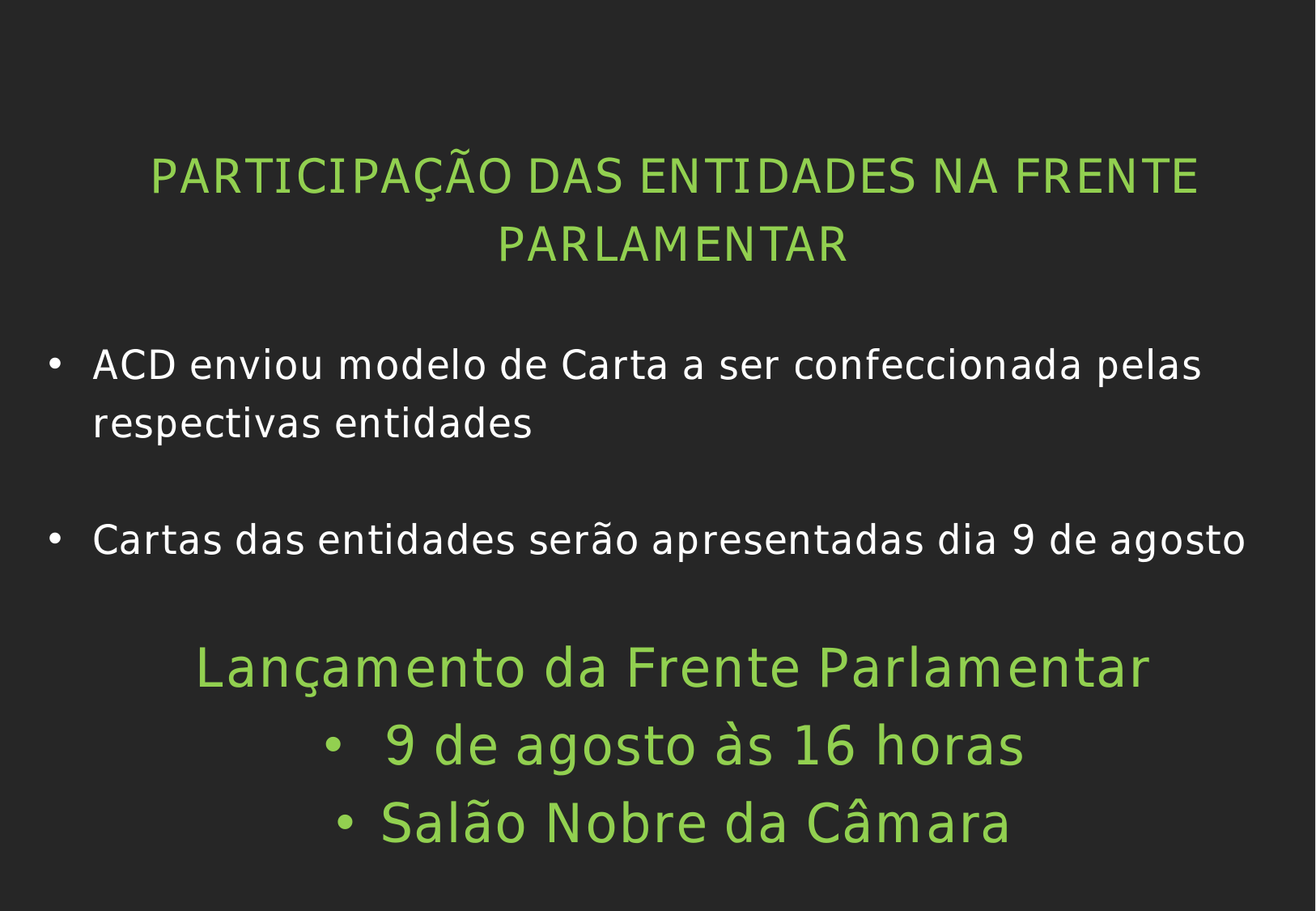

PARTICIPAÇÃO DAS ENTIDADES NA FRENTE PARLAMENTAR

ACD enviou modelo de Carta a ser confeccionada pelas respectivas entidades

Cartas das entidades serão apresentadas dia 9 de agosto

Lançamento da Frente Parlamentar
 9 de agosto às 16 horas
Salão Nobre da Câmara